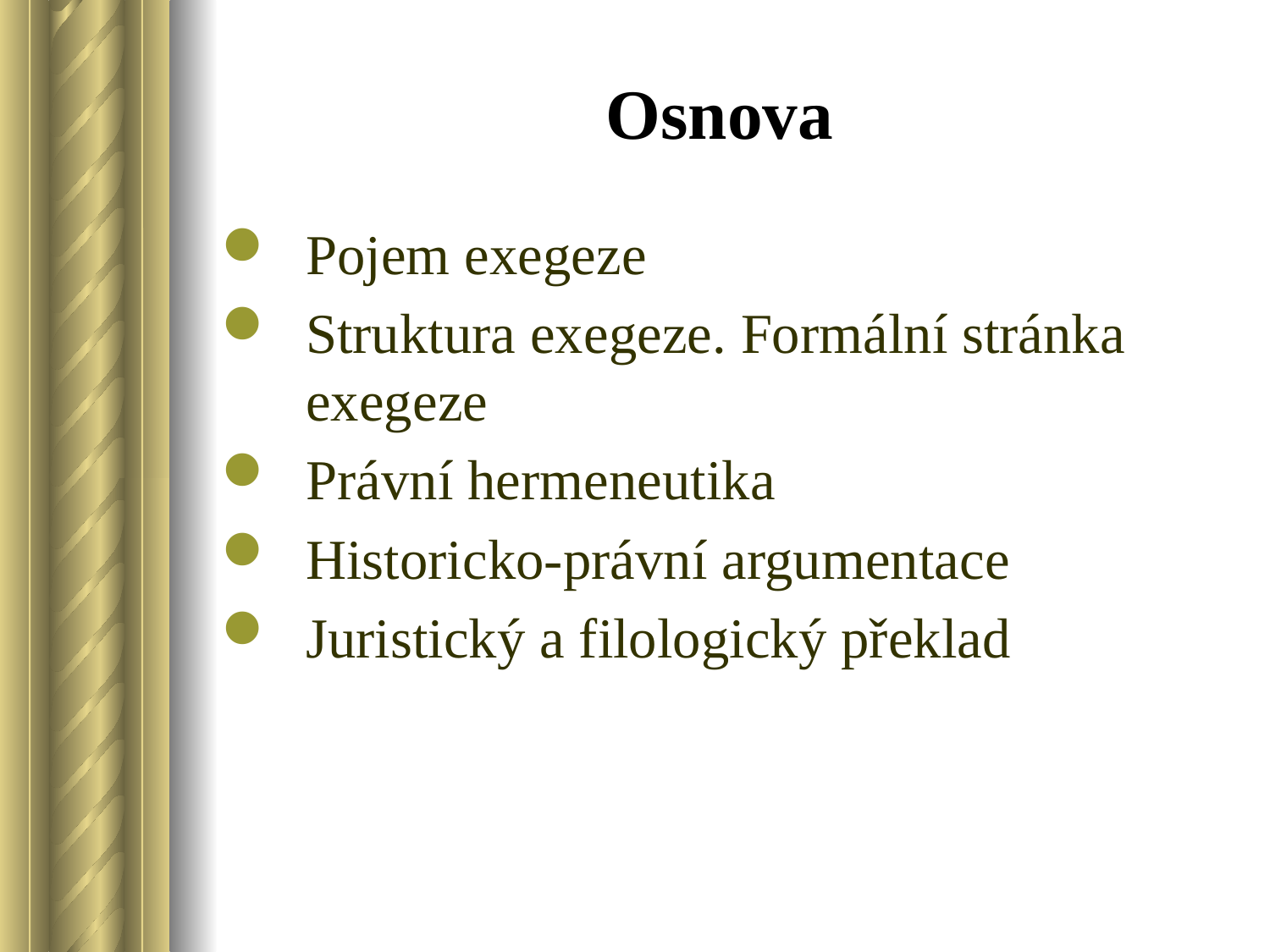

# Osnova
Pojem exegeze
Struktura exegeze. Formální stránka exegeze
Právní hermeneutika
Historicko-právní argumentace
Juristický a filologický překlad